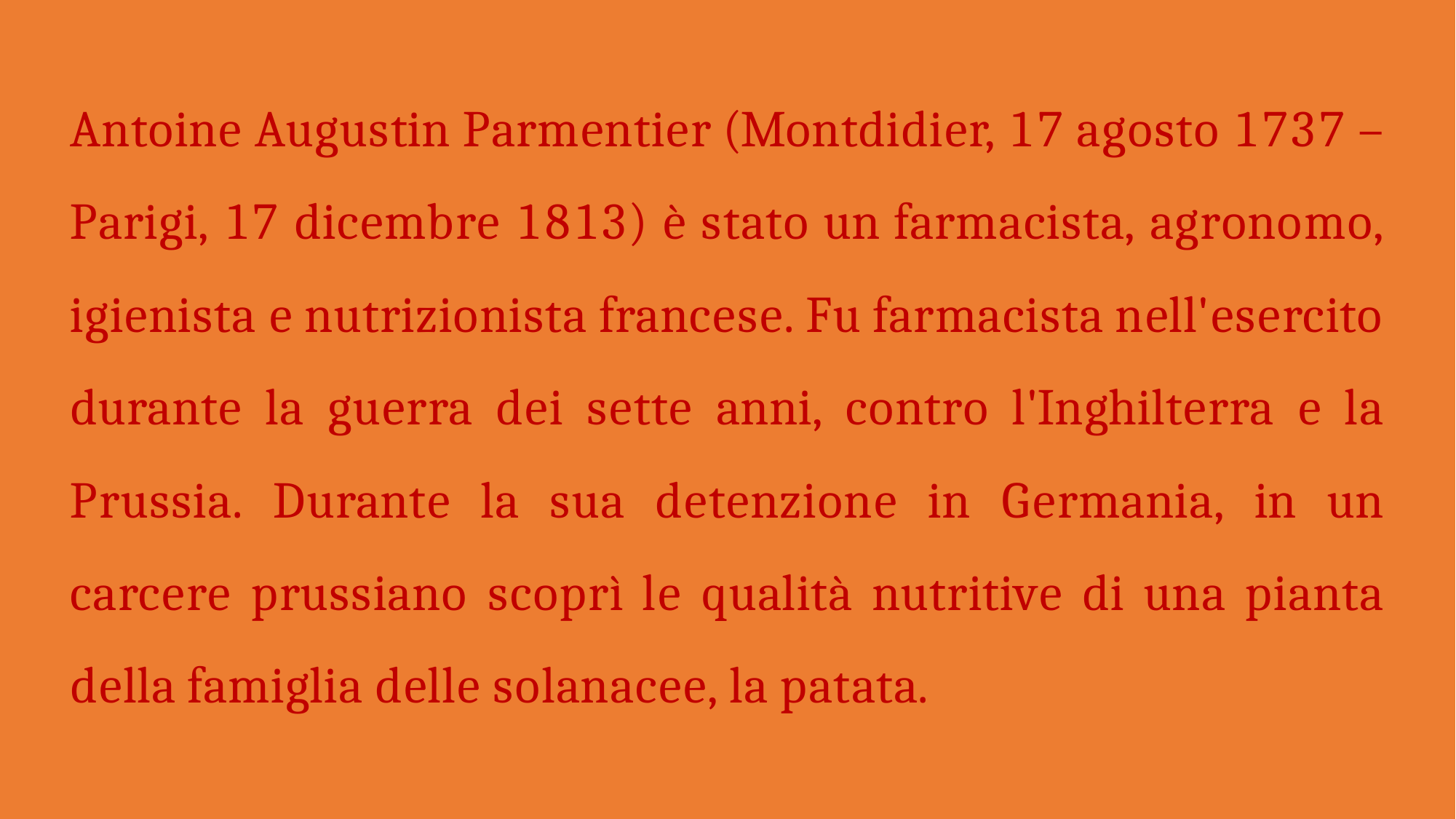

Antoine Augustin Parmentier (Montdidier, 17 agosto 1737 – Parigi, 17 dicembre 1813) è stato un farmacista, agronomo, igienista e nutrizionista francese. Fu farmacista nell'esercito durante la guerra dei sette anni, contro l'Inghilterra e la Prussia. Durante la sua detenzione in Germania, in un carcere prussiano scoprì le qualità nutritive di una pianta della famiglia delle solanacee, la patata.